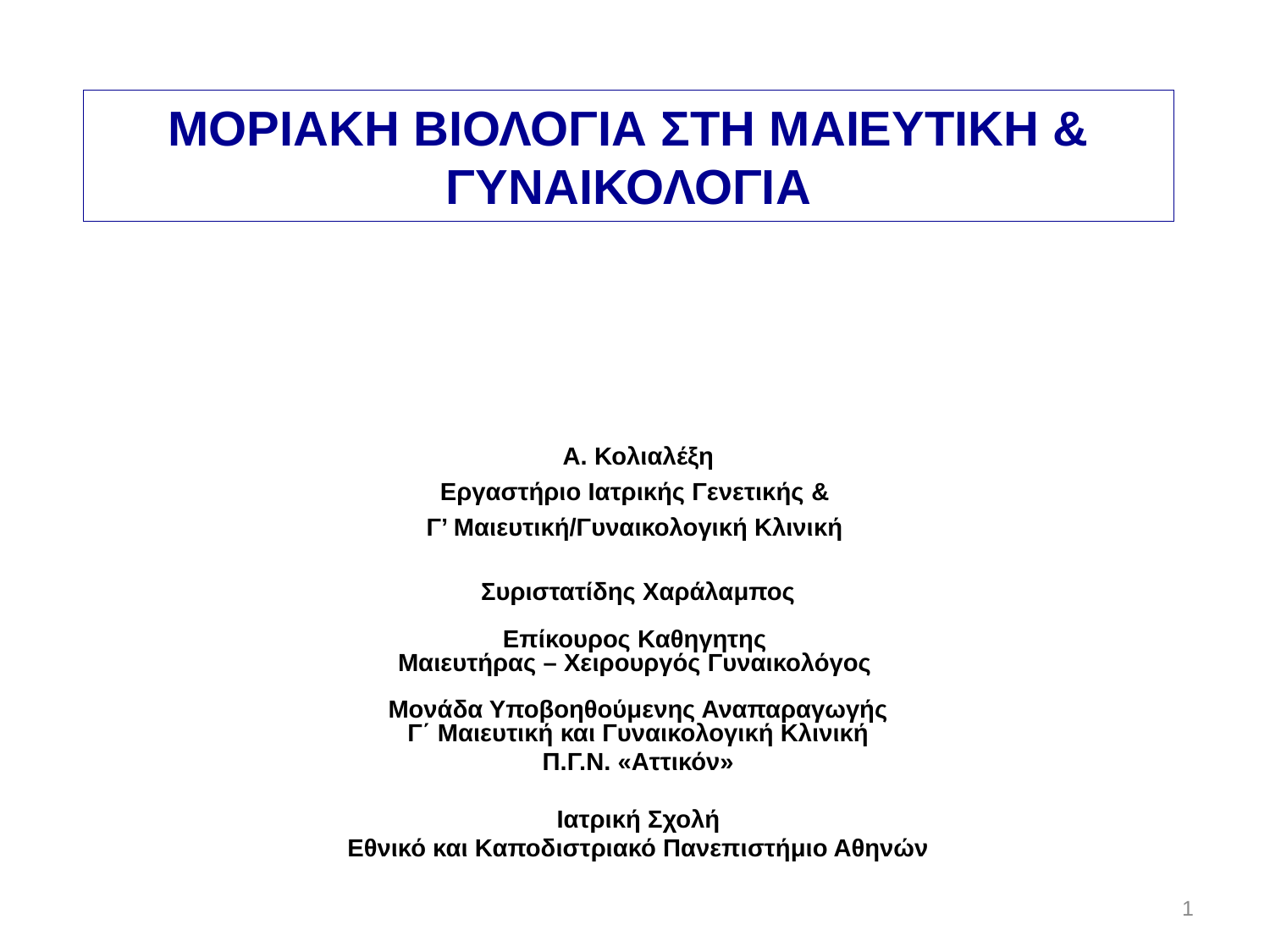

# ΜΟΡΙΑΚΗ ΒΙΟΛΟΓΙΑ ΣΤΗ ΜΑΙΕΥΤΙΚΗ & ΓΥΝΑΙΚΟΛΟΓΙΑ
Α. Κολιαλέξη
Εργαστήριο Ιατρικής Γενετικής &
Γ’ Μαιευτική/Γυναικολογική Κλινική

Συριστατίδης Χαράλαμπος
Επίκουρος Καθηγητης
Μαιευτήρας – Χειρουργός Γυναικολόγος
Μονάδα Υποβοηθούμενης Αναπαραγωγής
Γ΄ Μαιευτική και Γυναικολογική Κλινική
Π.Γ.Ν. «Αττικόν»

Ιατρική Σχολή
Εθνικό και Καποδιστριακό Πανεπιστήμιο Αθηνών

1